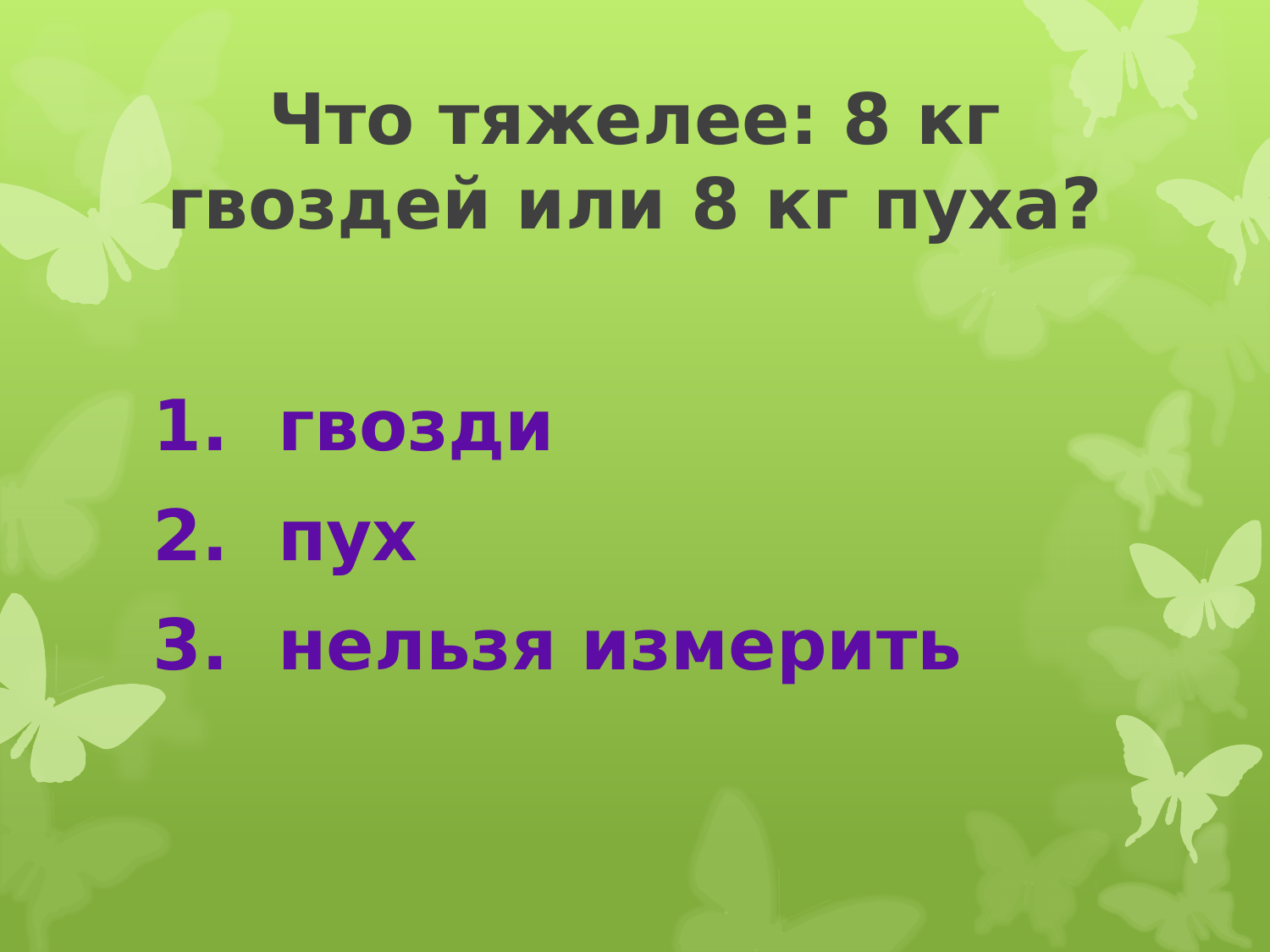

# Что тяжелее: 8 кг гвоздей или 8 кг пуха?
1.  гвозди
2.  пух
3.  нельзя измерить